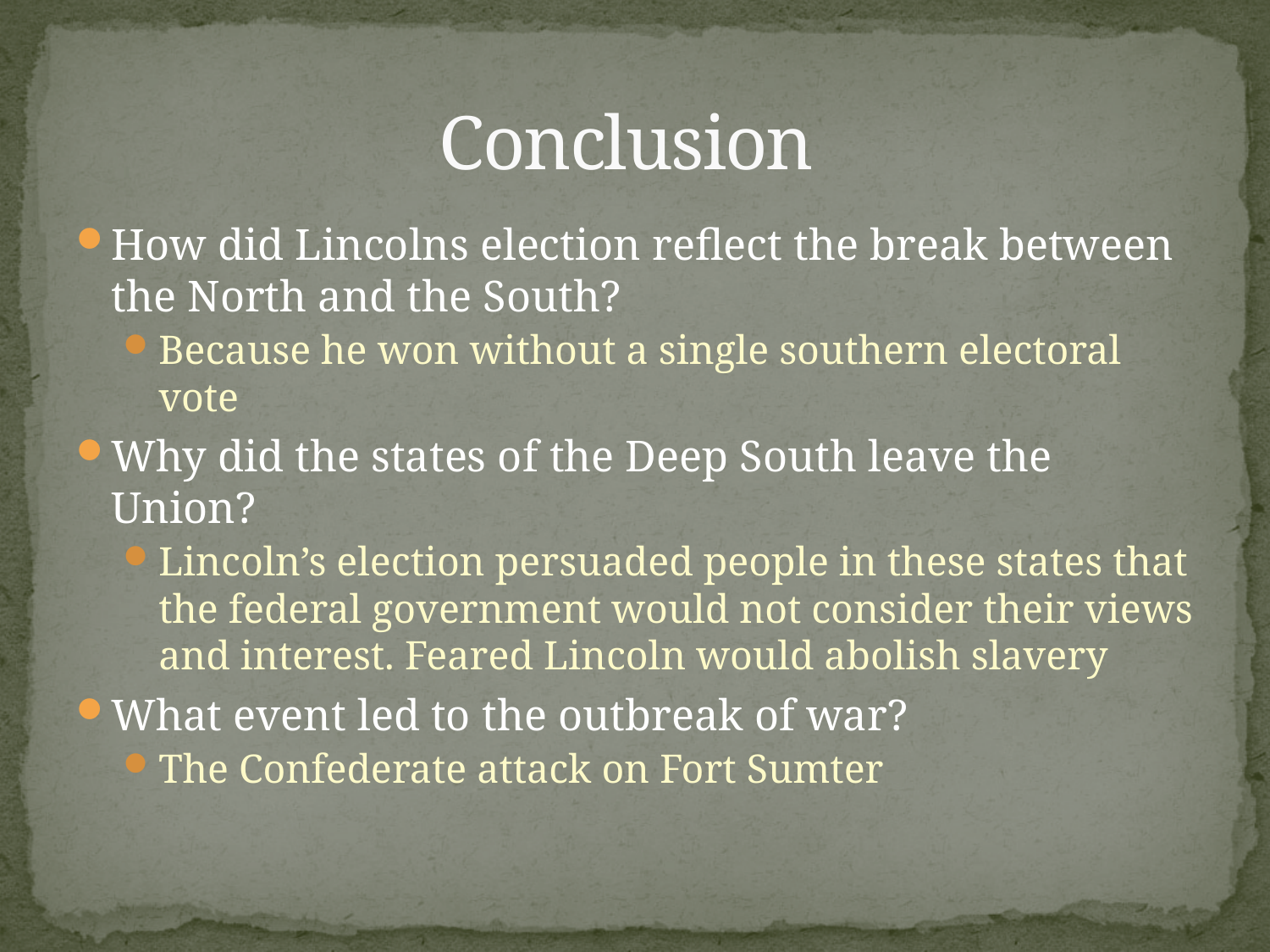

# Conclusion
How did Lincolns election reflect the break between the North and the South?
Because he won without a single southern electoral vote
Why did the states of the Deep South leave the Union?
Lincoln’s election persuaded people in these states that the federal government would not consider their views and interest. Feared Lincoln would abolish slavery
What event led to the outbreak of war?
The Confederate attack on Fort Sumter